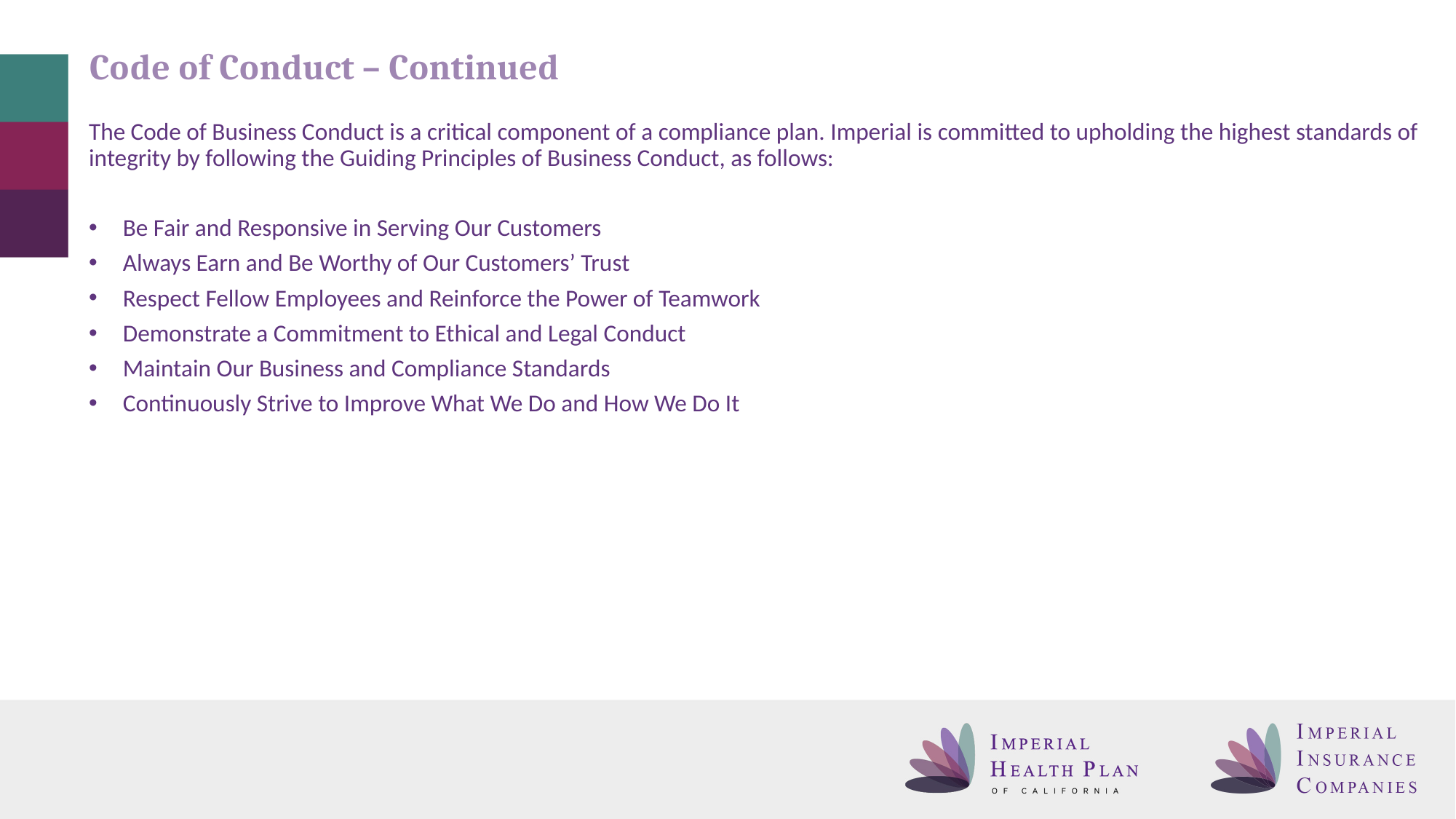

Code of Conduct – Continued
The Code of Business Conduct is a critical component of a compliance plan. Imperial is committed to upholding the highest standards of integrity by following the Guiding Principles of Business Conduct, as follows:

Be Fair and Responsive in Serving Our Customers
Always Earn and Be Worthy of Our Customers’ Trust
Respect Fellow Employees and Reinforce the Power of Teamwork
Demonstrate a Commitment to Ethical and Legal Conduct
Maintain Our Business and Compliance Standards
Continuously Strive to Improve What We Do and How We Do It